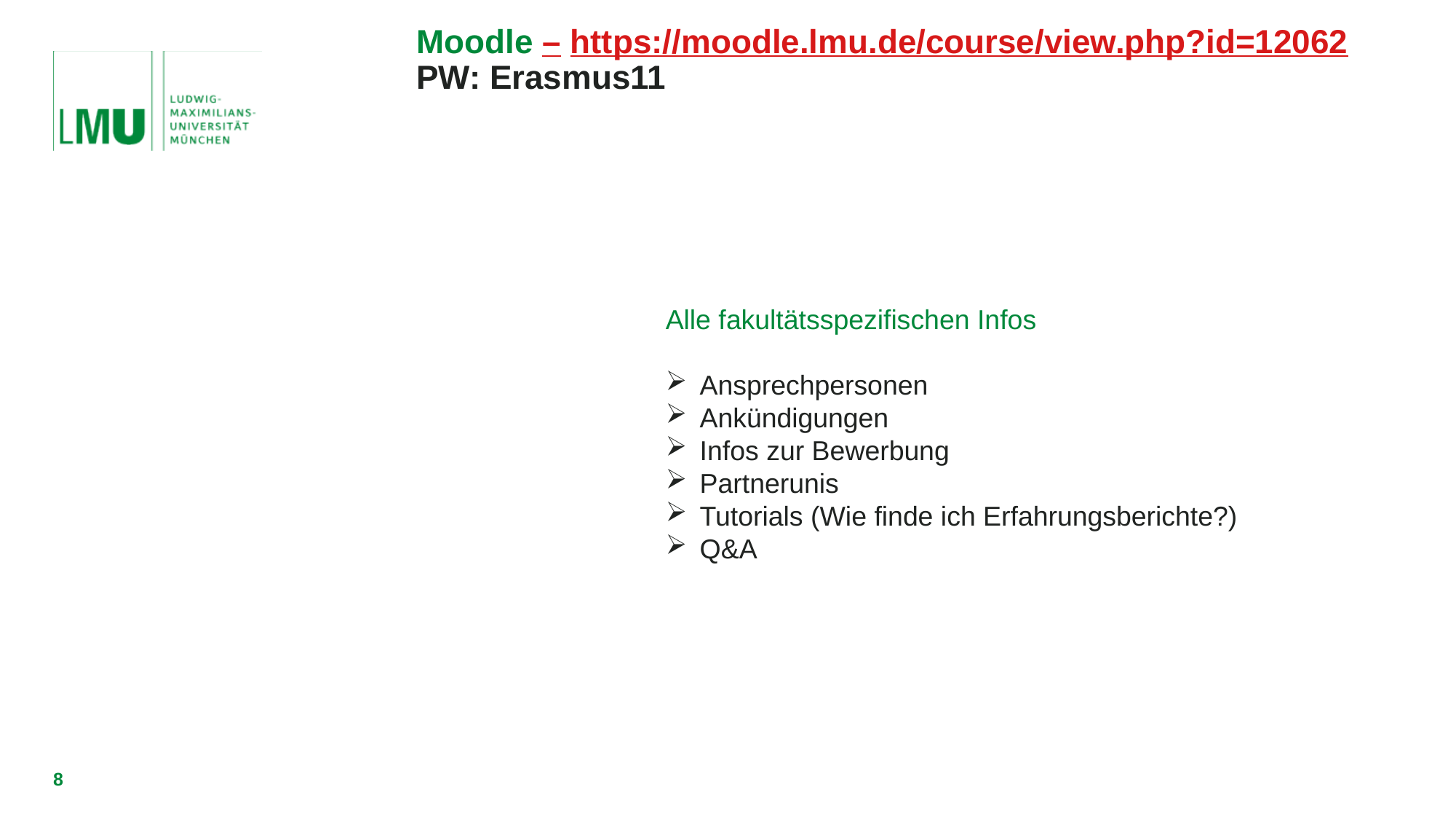

Moodle – https://moodle.lmu.de/course/view.php?id=12062
PW: Erasmus11
Alle fakultätsspezifischen Infos

Ansprechpersonen
Ankündigungen
Infos zur Bewerbung
Partnerunis
Tutorials (Wie finde ich Erfahrungsberichte?)
Q&A

8